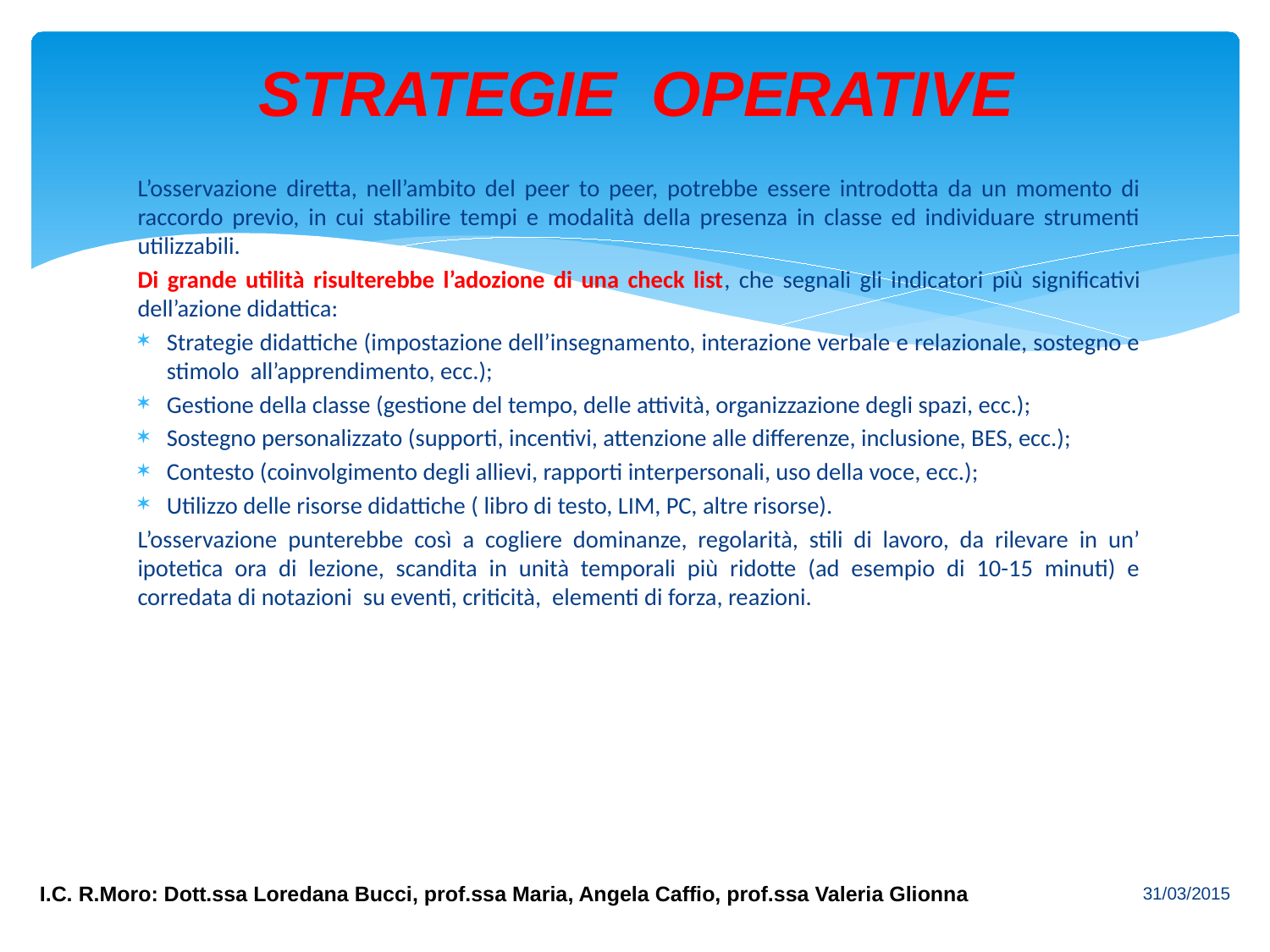

# STRATEGIE  OPERATIVE
L’osservazione diretta, nell’ambito del peer to peer, potrebbe essere introdotta da un momento di raccordo previo, in cui stabilire tempi e modalità della presenza in classe ed individuare strumenti utilizzabili.
Di grande utilità risulterebbe l’adozione di una check list, che segnali gli indicatori più significativi dell’azione didattica:
Strategie didattiche (impostazione dell’insegnamento, interazione verbale e relazionale, sostegno e stimolo  all’apprendimento, ecc.);
Gestione della classe (gestione del tempo, delle attività, organizzazione degli spazi, ecc.);
Sostegno personalizzato (supporti, incentivi, attenzione alle differenze, inclusione, BES, ecc.);
Contesto (coinvolgimento degli allievi, rapporti interpersonali, uso della voce, ecc.);
Utilizzo delle risorse didattiche ( libro di testo, LIM, PC, altre risorse).
L’osservazione punterebbe così a cogliere dominanze, regolarità, stili di lavoro, da rilevare in un’ ipotetica ora di lezione, scandita in unità temporali più ridotte (ad esempio di 10-15 minuti) e corredata di notazioni  su eventi, criticità,  elementi di forza, reazioni.
I.C. R.Moro: Dott.ssa Loredana Bucci, prof.ssa Maria, Angela Caffio, prof.ssa Valeria Glionna
31/03/2015